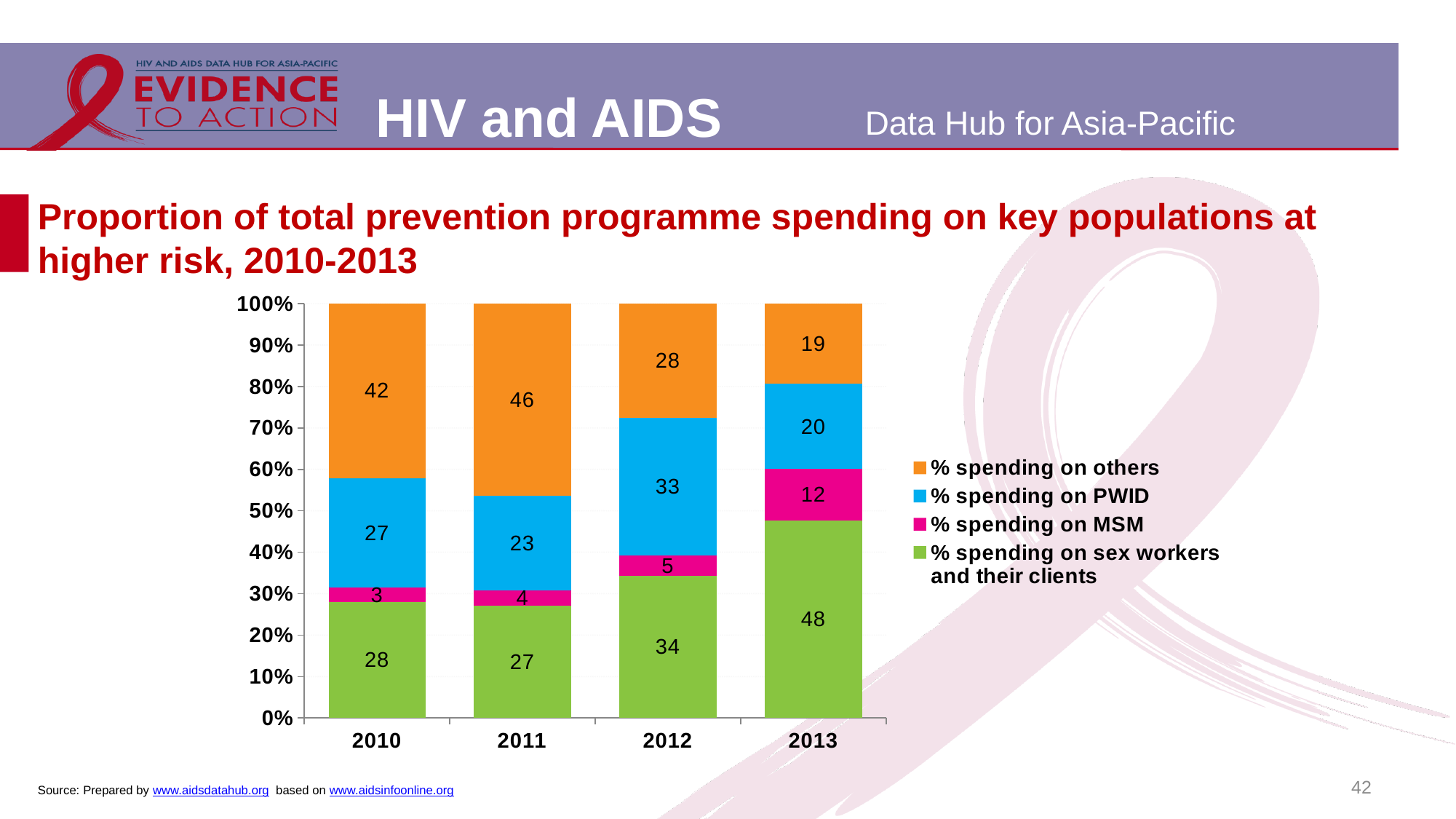

# Proportion of total prevention programme spending on key populations at higher risk, 2010-2013

### Chart

| Category | % spending on sex workers and their clients | % spending on MSM | % spending on PWID | % spending on others |
|---|---|---|---|---|
| 2010 | 0.28035257995517165 | 0.033826502733651787 | 0.2650684456818805 | 0.4207524716292961 |
| 2011 | 0.2707712064595329 | 0.03653474804921314 | 0.22889906264586393 | 0.46379498284539 |
| 2012 | 0.34346956245170684 | 0.04816888844413531 | 0.3327924910222235 | 0.2755690580819343 |
| 2013 | 0.4772893143962953 | 0.1238090597725573 | 0.20488170903625838 | 0.19401991679488903 |
42
Source: Prepared by www.aidsdatahub.org  based on www.aidsinfoonline.org